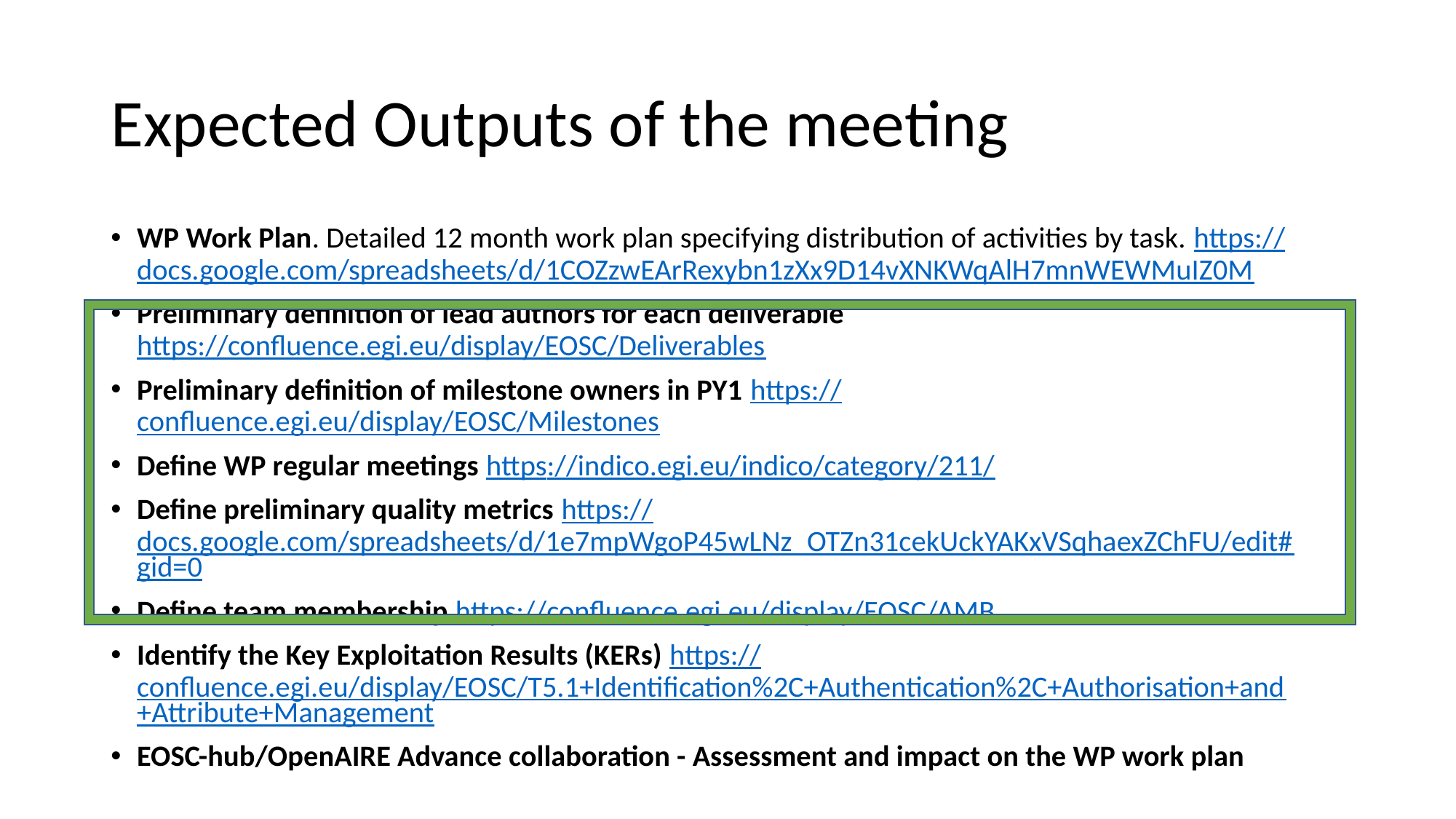

# Expected Outputs of the meeting
WP Work Plan. Detailed 12 month work plan specifying distribution of activities by task. https://docs.google.com/spreadsheets/d/1COZzwEArRexybn1zXx9D14vXNKWqAlH7mnWEWMuIZ0M
Preliminary definition of lead authors for each deliverable https://confluence.egi.eu/display/EOSC/Deliverables
Preliminary definition of milestone owners in PY1 https://confluence.egi.eu/display/EOSC/Milestones
Define WP regular meetings https://indico.egi.eu/indico/category/211/
Define preliminary quality metrics https://docs.google.com/spreadsheets/d/1e7mpWgoP45wLNz_OTZn31cekUckYAKxVSqhaexZChFU/edit#gid=0
Define team membership https://confluence.egi.eu/display/EOSC/AMB
Identify the Key Exploitation Results (KERs) https://confluence.egi.eu/display/EOSC/T5.1+Identification%2C+Authentication%2C+Authorisation+and+Attribute+Management
EOSC-hub/OpenAIRE Advance collaboration - Assessment and impact on the WP work plan